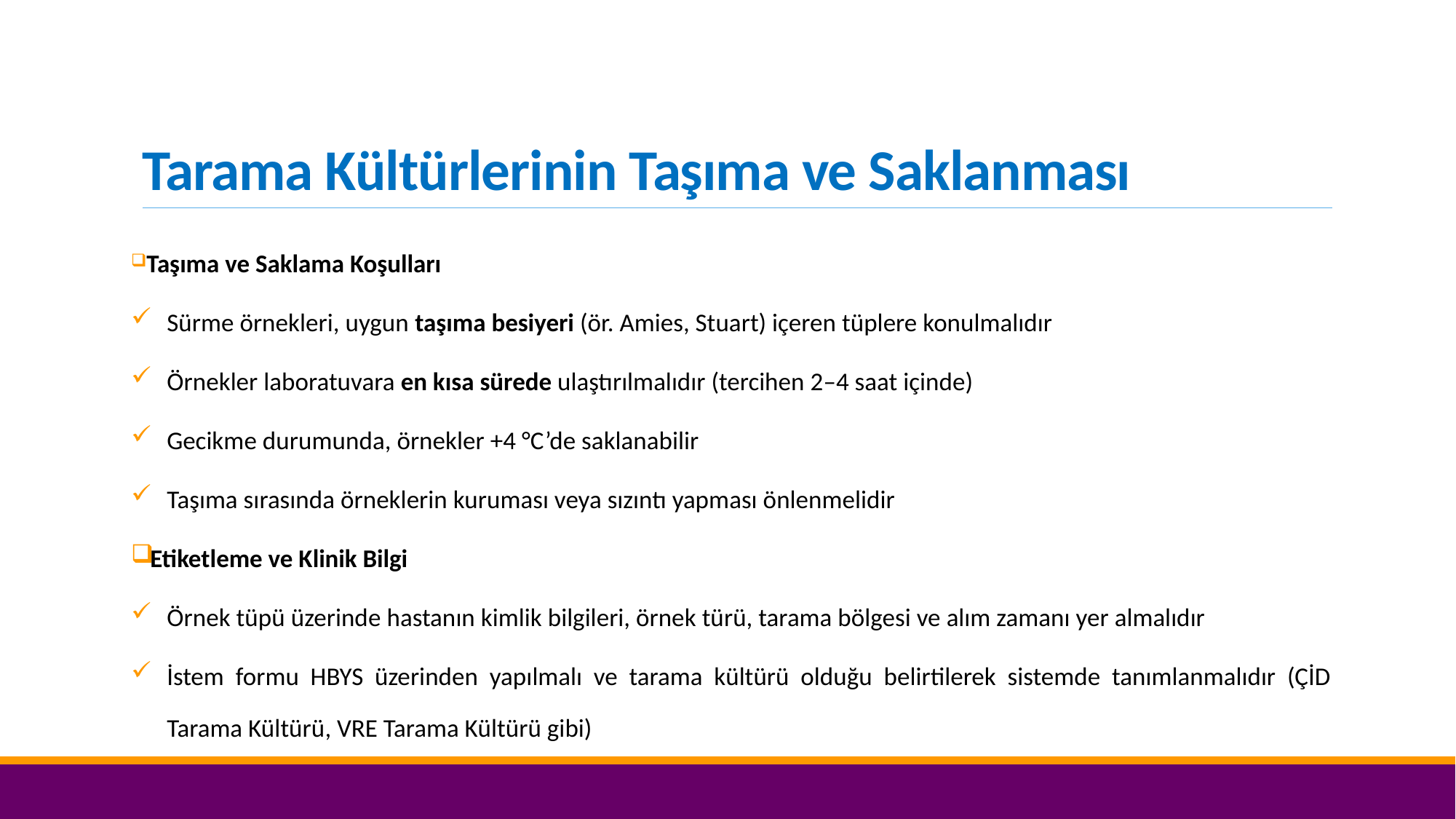

# Tarama Kültürlerinin Taşıma ve Saklanması
 Taşıma ve Saklama Koşulları
Sürme örnekleri, uygun taşıma besiyeri (ör. Amies, Stuart) içeren tüplere konulmalıdır
Örnekler laboratuvara en kısa sürede ulaştırılmalıdır (tercihen 2–4 saat içinde)
Gecikme durumunda, örnekler +4 °C’de saklanabilir
Taşıma sırasında örneklerin kuruması veya sızıntı yapması önlenmelidir
 Etiketleme ve Klinik Bilgi
Örnek tüpü üzerinde hastanın kimlik bilgileri, örnek türü, tarama bölgesi ve alım zamanı yer almalıdır
İstem formu HBYS üzerinden yapılmalı ve tarama kültürü olduğu belirtilerek sistemde tanımlanmalıdır (ÇİD Tarama Kültürü, VRE Tarama Kültürü gibi)